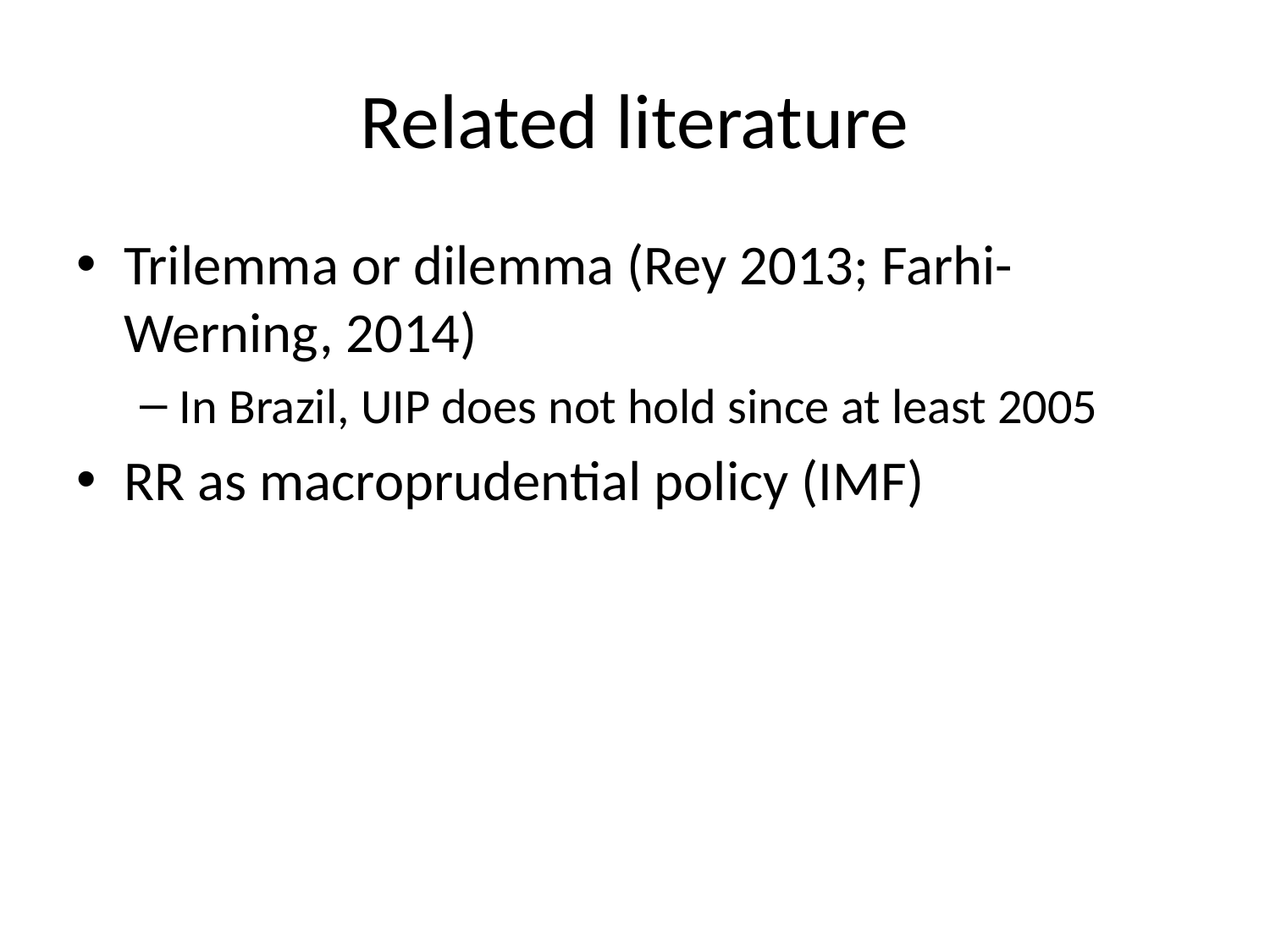

# Related literature
Trilemma or dilemma (Rey 2013; Farhi-Werning, 2014)
In Brazil, UIP does not hold since at least 2005
RR as macroprudential policy (IMF)